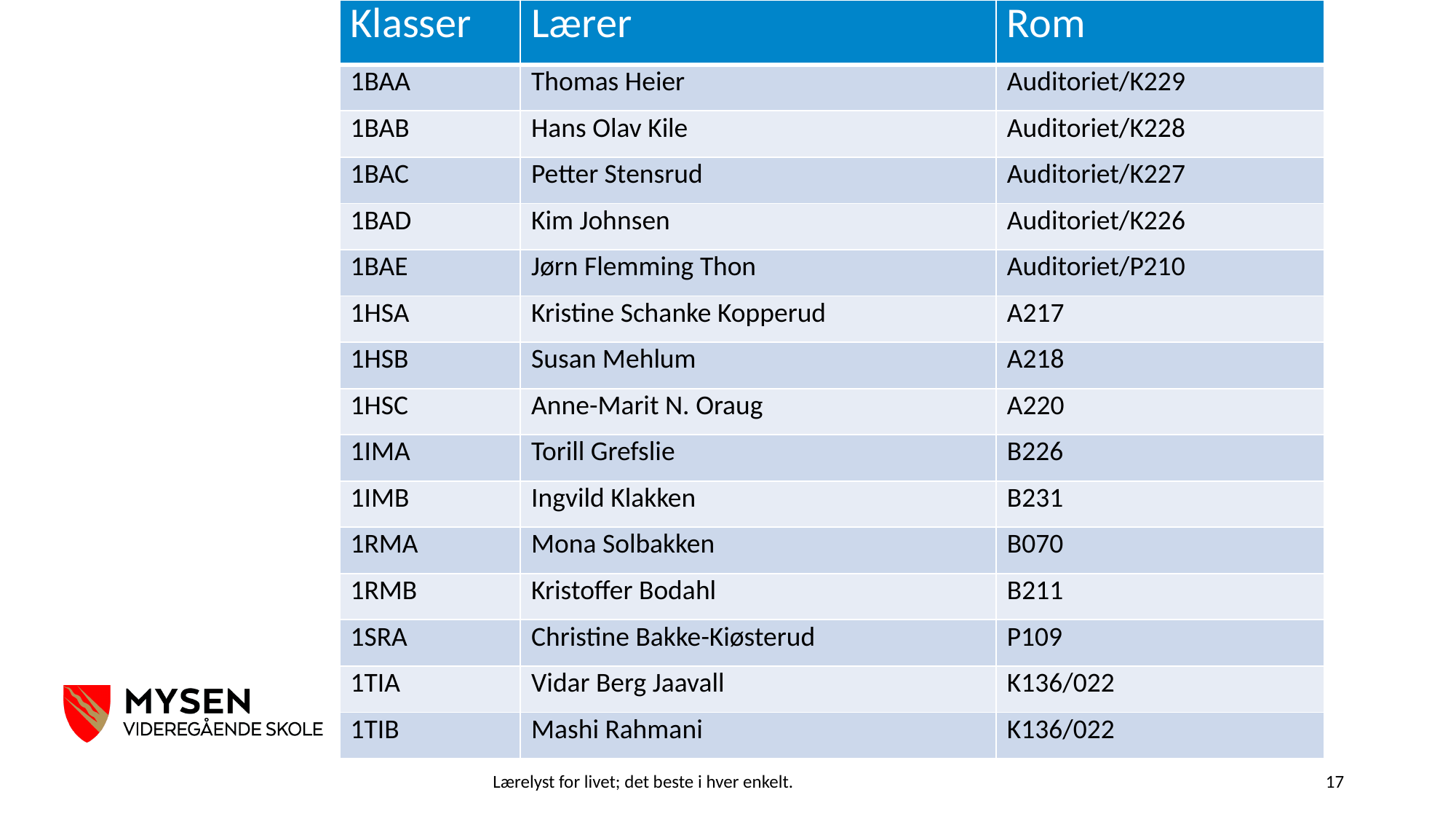

| Klasser | Lærer | Rom |
| --- | --- | --- |
| 1BAA | Thomas Heier | Auditoriet/K229 |
| 1BAB | Hans Olav Kile | Auditoriet/K228 |
| 1BAC | Petter Stensrud | Auditoriet/K227 |
| 1BAD | Kim Johnsen | Auditoriet/K226 |
| 1BAE | Jørn Flemming Thon | Auditoriet/P210 |
| 1HSA | Kristine Schanke Kopperud | A217 |
| 1HSB | Susan Mehlum | A218 |
| 1HSC | Anne-Marit N. Oraug | A220 |
| 1IMA | Torill Grefslie | B226 |
| 1IMB | Ingvild Klakken | B231 |
| 1RMA | Mona Solbakken | B070 |
| 1RMB | Kristoffer Bodahl | B211 |
| 1SRA | Christine Bakke-Kiøsterud | P109 |
| 1TIA | Vidar Berg Jaavall | K136/022 |
| 1TIB | Mashi Rahmani | K136/022 |
#
Lærelyst for livet; det beste i hver enkelt.
17